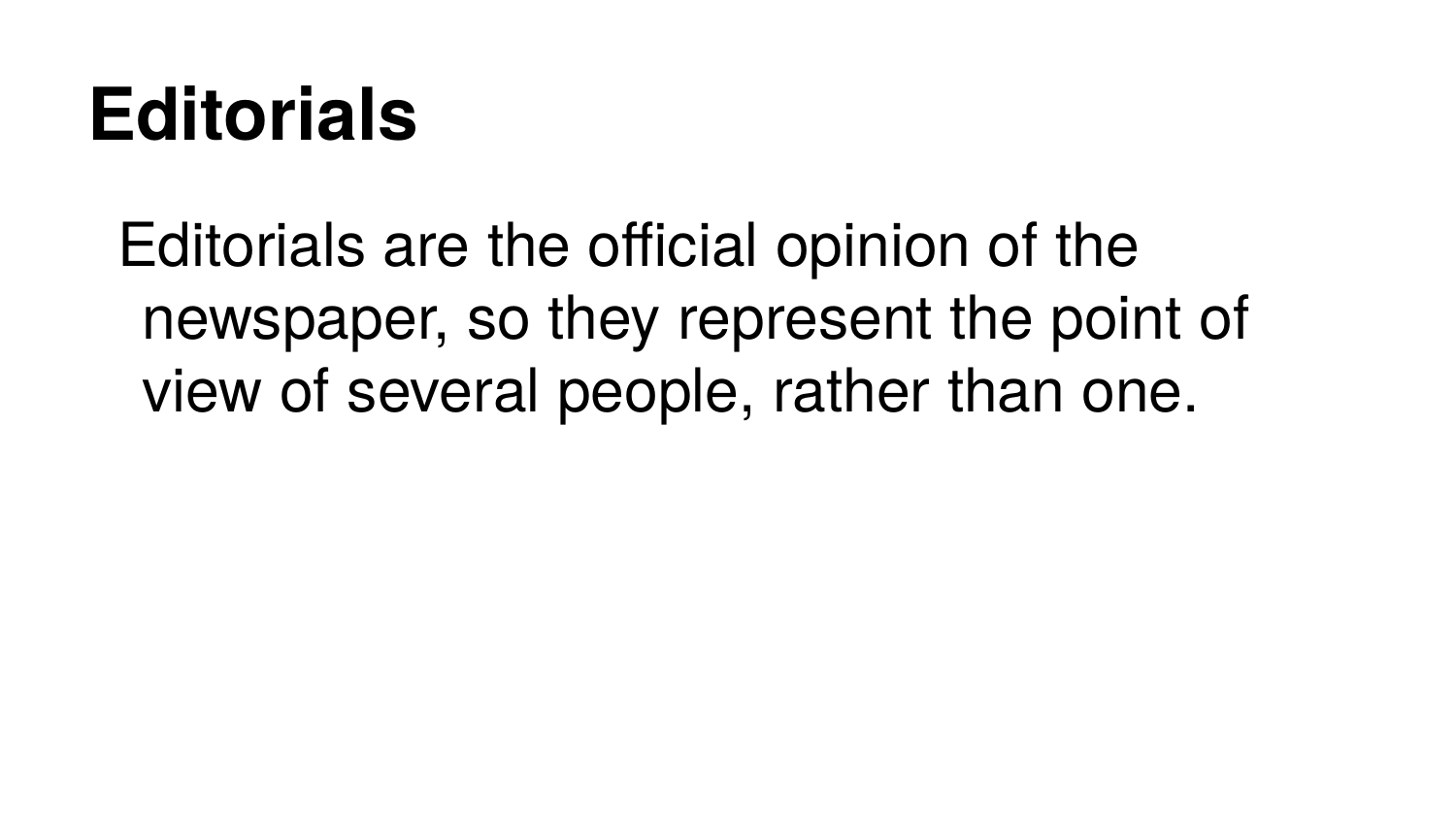

# Editorials
Editorials are the official opinion of the newspaper, so they represent the point of view of several people, rather than one.